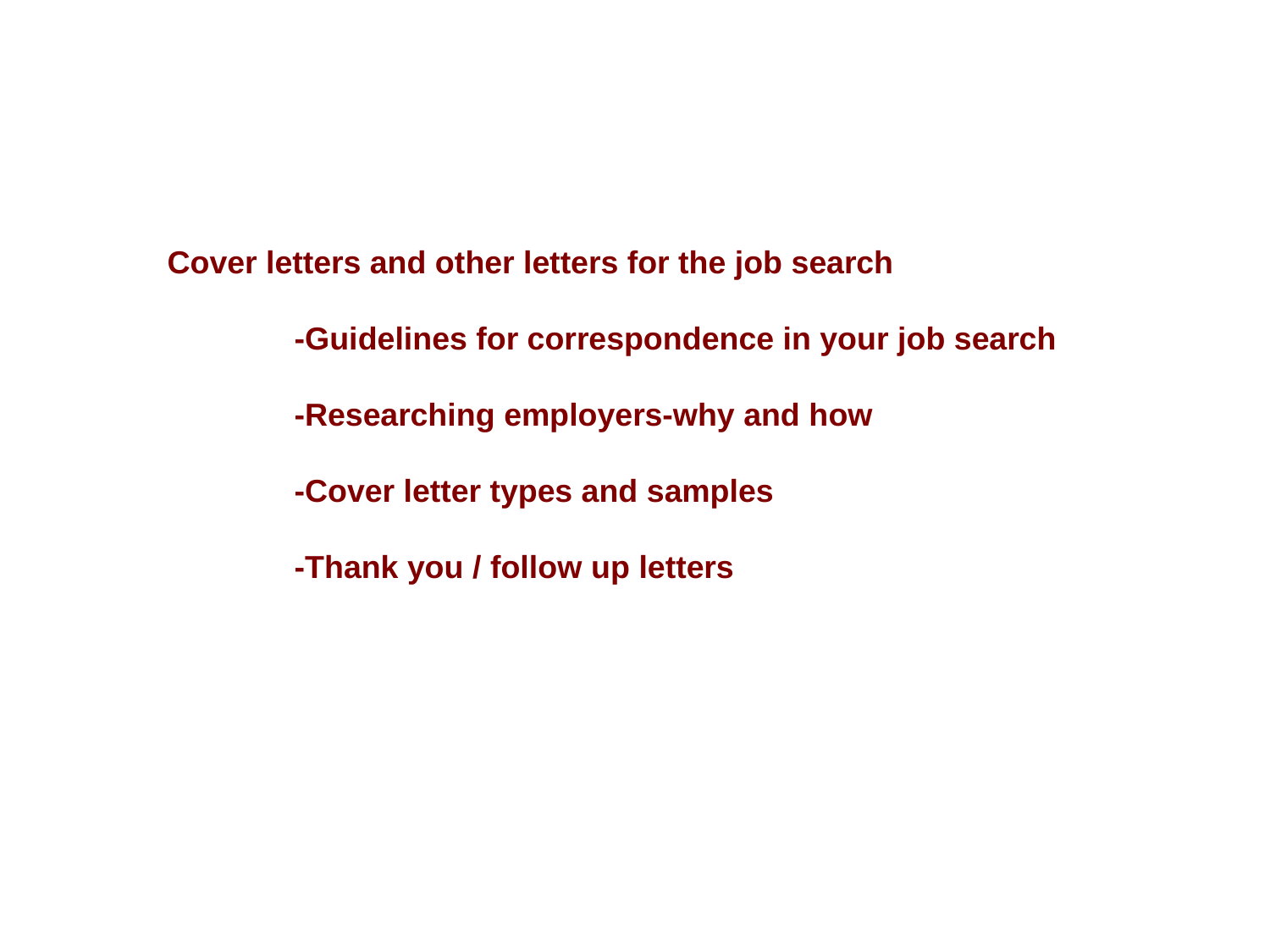

Cover letters and other letters for the job search

	-Guidelines for correspondence in your job search

	-Researching employers-why and how

	-Cover letter types and samples

	-Thank you / follow up letters